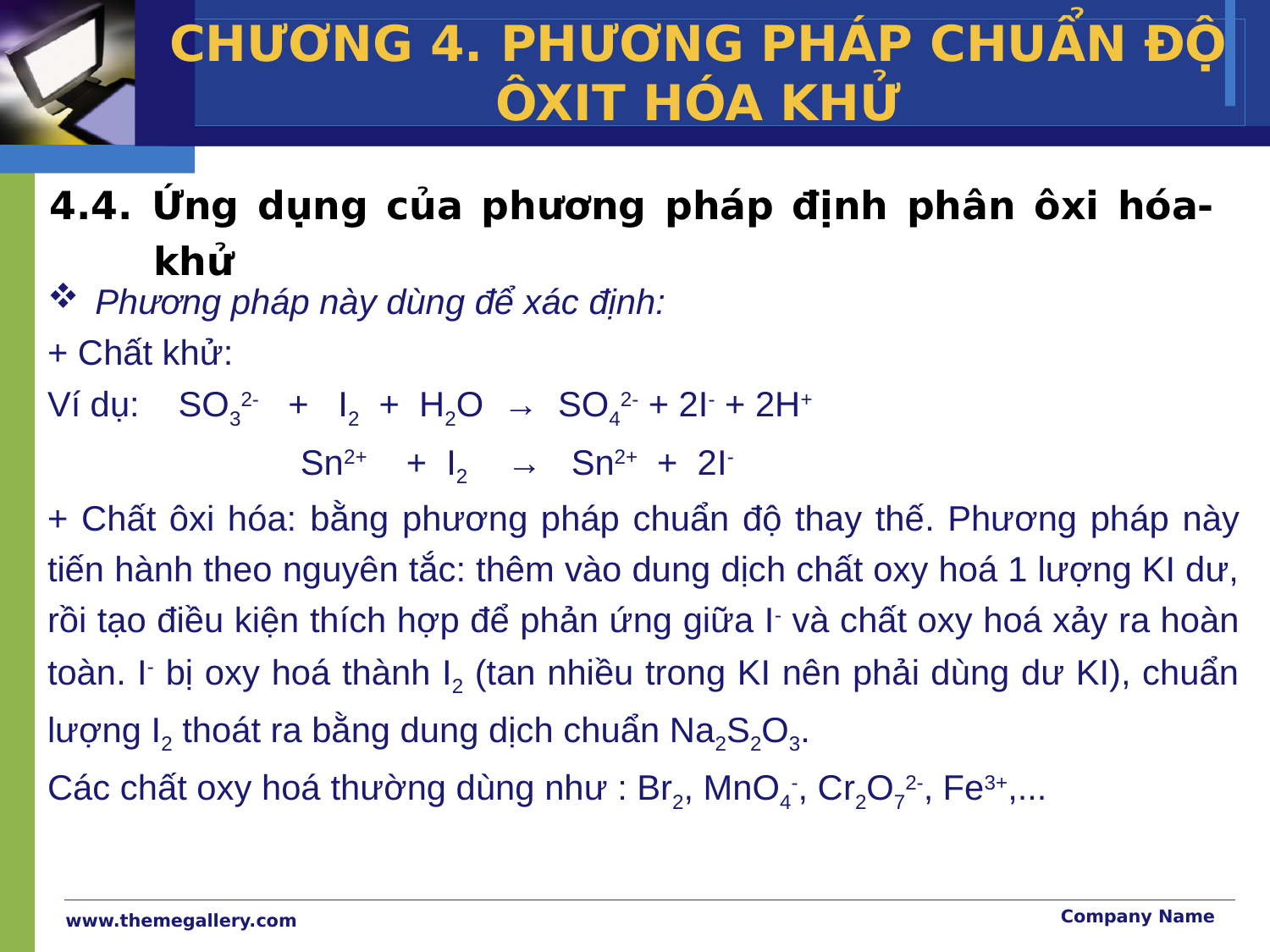

CHƯƠNG 4. PHƯƠNG PHÁP CHUẨN ĐỘ ÔXIT HÓA KHỬ
4.4. Ứng dụng của phương pháp định phân ôxi hóa-khử
Phương pháp này dùng để xác định:
+ Chất khử:
Ví dụ:    SO32-   +   I2  +  H2O  →  SO42- + 2I- + 2H+
                          Sn2+    +  I2    →   Sn2+  +  2I-
+ Chất ôxi hóa: bằng phương pháp chuẩn độ thay thế. Phương pháp này tiến hành theo nguyên tắc: thêm vào dung dịch chất oxy hoá 1 lượng KI dư, rồi tạo điều kiện thích hợp để phản ứng giữa I- và chất oxy hoá xảy ra hoàn toàn. I- bị oxy hoá thành I2 (tan nhiều trong KI nên phải dùng dư KI), chuẩn lượng I2 thoát ra bằng dung dịch chuẩn Na2S2O3.
Các chất oxy hoá thường dùng như : Br2, MnO4-, Cr2O72-, Fe3+,...
Company Name
www.themegallery.com